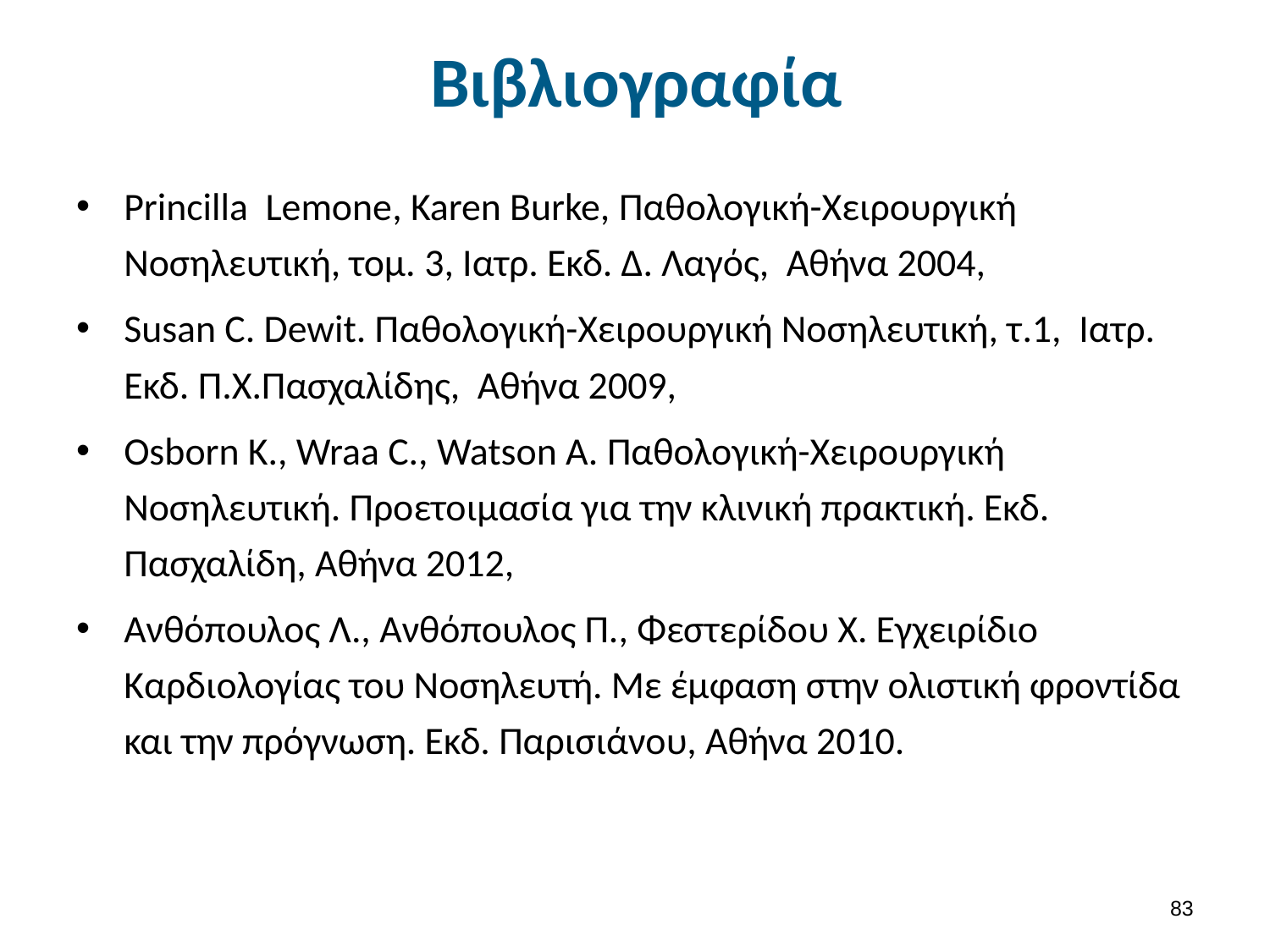

# Βιβλιογραφία
Princilla  Lemone, Karen Burke, Παθολογική-Χειρουργική Νοσηλευτική, τομ. 3, Ιατρ. Εκδ. Δ. Λαγός,  Αθήνα 2004,
Susan C. Dewit. Παθολογική-Χειρουργική Νοσηλευτική, τ.1,  Ιατρ. Εκδ. Π.Χ.Πασχαλίδης,  Αθήνα 2009,
Osborn K., Wraa C., Watson A. Παθολογική-Χειρουργική Νοσηλευτική. Προετοιμασία για την κλινική πρακτική. Εκδ. Πασχαλίδη, Αθήνα 2012,
Ανθόπουλος Λ., Ανθόπουλος Π., Φεστερίδου Χ. Εγχειρίδιο Καρδιολογίας του Νοσηλευτή. Με έμφαση στην ολιστική φροντίδα και την πρόγνωση. Εκδ. Παρισιάνου, Αθήνα 2010.

83